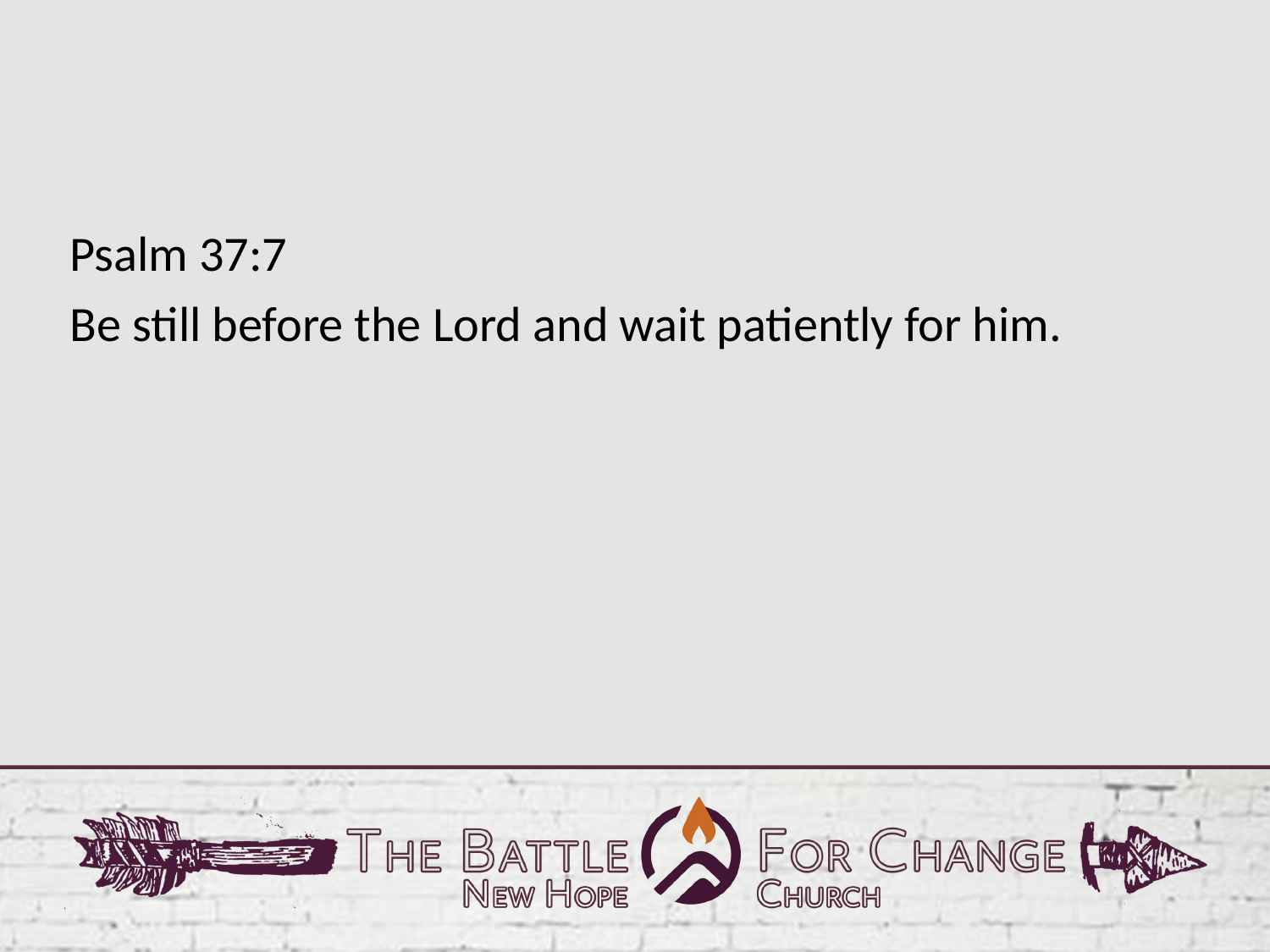

Psalm 37:7
Be still before the Lord and wait patiently for him.